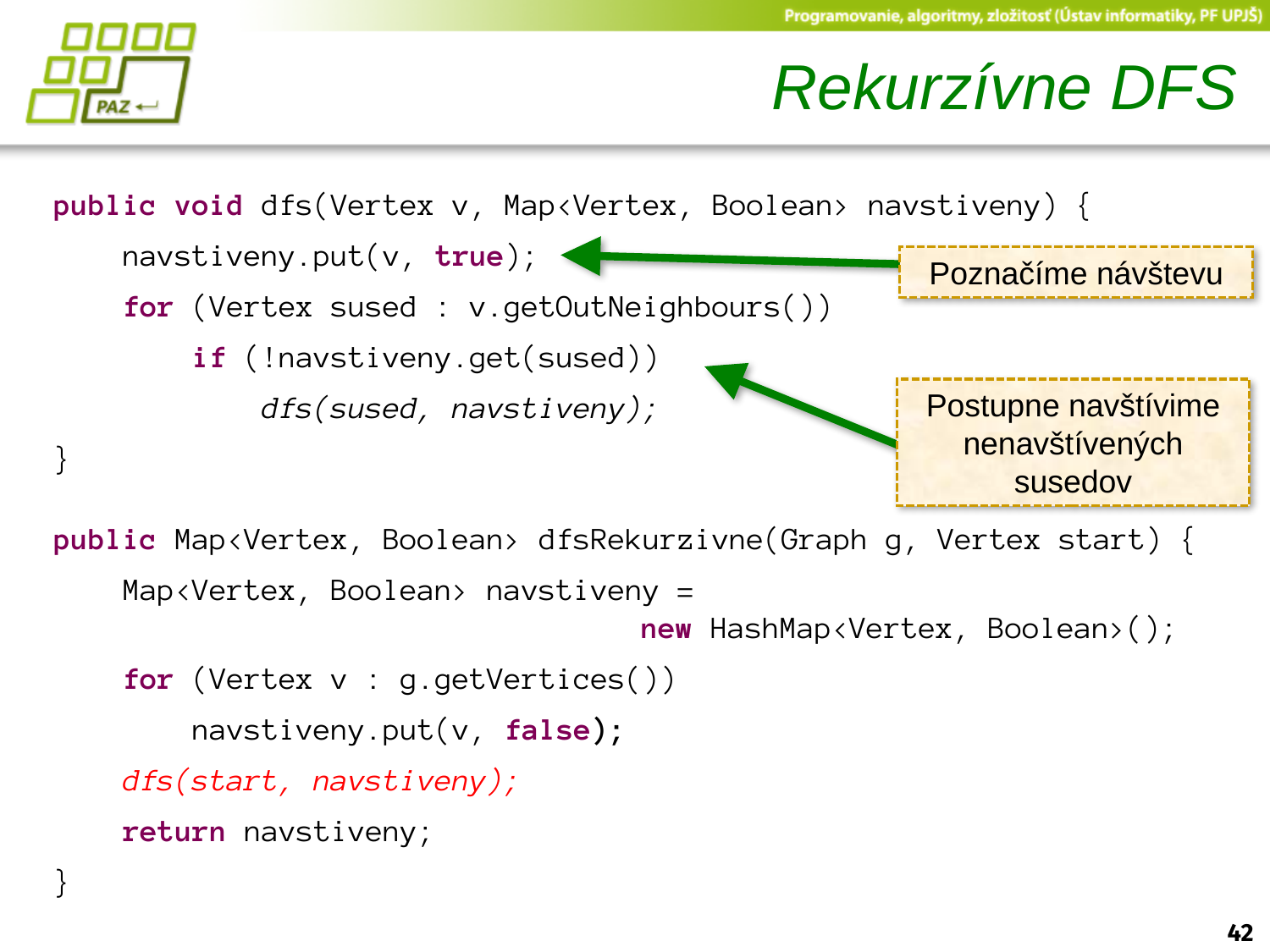

# Rekurzívne DFS
public void dfs(Vertex v, Map<Vertex, Boolean> navstiveny) {
    navstiveny.put(v, true);
    for (Vertex sused : v.getOutNeighbours())
        if (!navstiveny.get(sused))
            dfs(sused, navstiveny);
}

public Map<Vertex, Boolean> dfsRekurzivne(Graph g, Vertex start) {
    Map<Vertex, Boolean> navstiveny =
                               new HashMap<Vertex, Boolean>();
    for (Vertex v : g.getVertices())
        navstiveny.put(v, false);
    dfs(start, navstiveny);
    return navstiveny;
}
Poznačíme návštevu

Postupne navštívime nenavštívených susedov